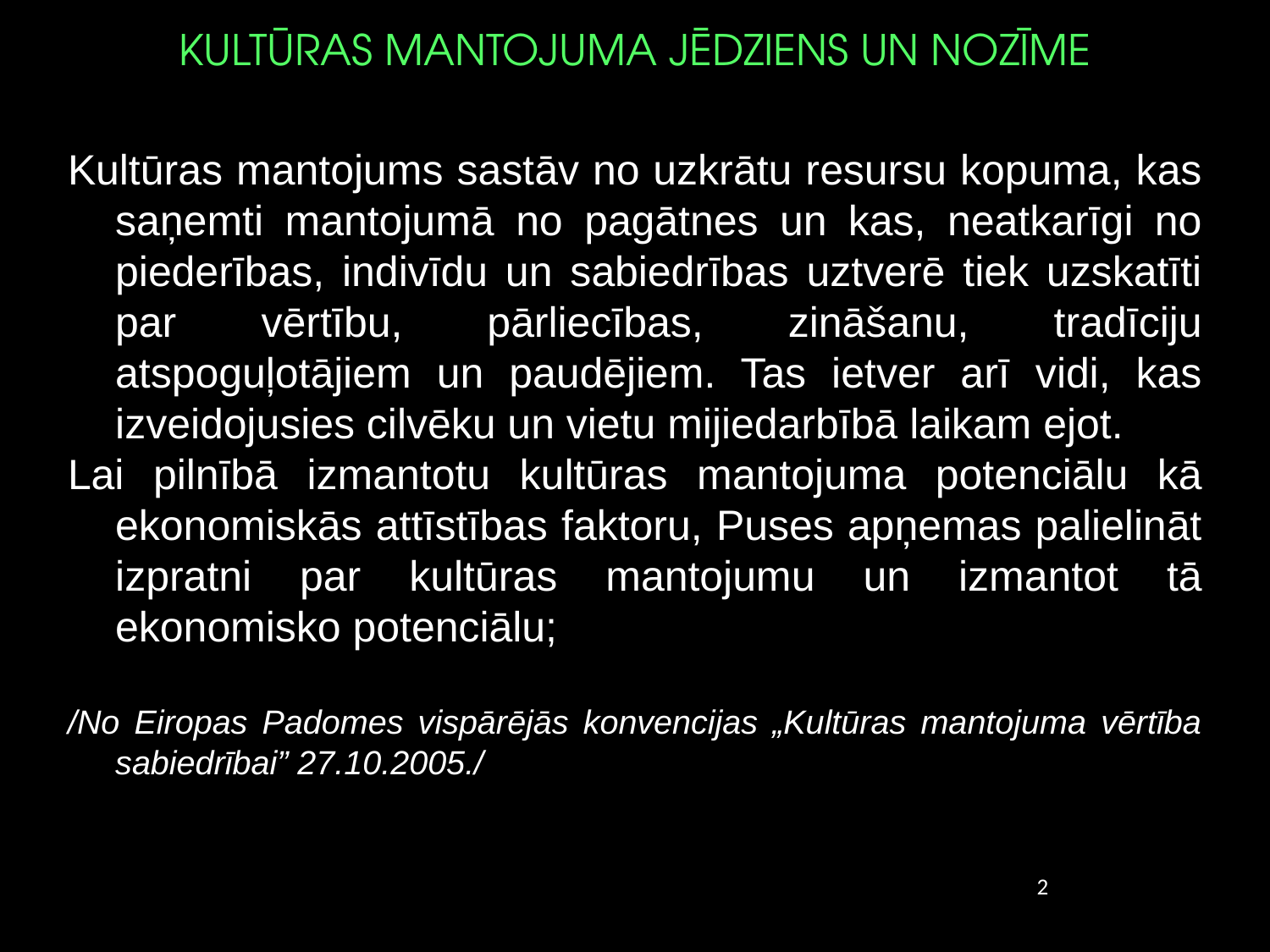

# KULTŪRAS MANTOJUMA JĒDZIENS UN NOZĪME
Kultūras mantojums sastāv no uzkrātu resursu kopuma, kas saņemti mantojumā no pagātnes un kas, neatkarīgi no piederības, indivīdu un sabiedrības uztverē tiek uzskatīti par vērtību, pārliecības, zināšanu, tradīciju atspoguļotājiem un paudējiem. Tas ietver arī vidi, kas izveidojusies cilvēku un vietu mijiedarbībā laikam ejot.
Lai pilnībā izmantotu kultūras mantojuma potenciālu kā ekonomiskās attīstības faktoru, Puses apņemas palielināt izpratni par kultūras mantojumu un izmantot tā ekonomisko potenciālu;

/No Eiropas Padomes vispārējās konvencijas „Kultūras mantojuma vērtība sabiedrībai” 27.10.2005./

2